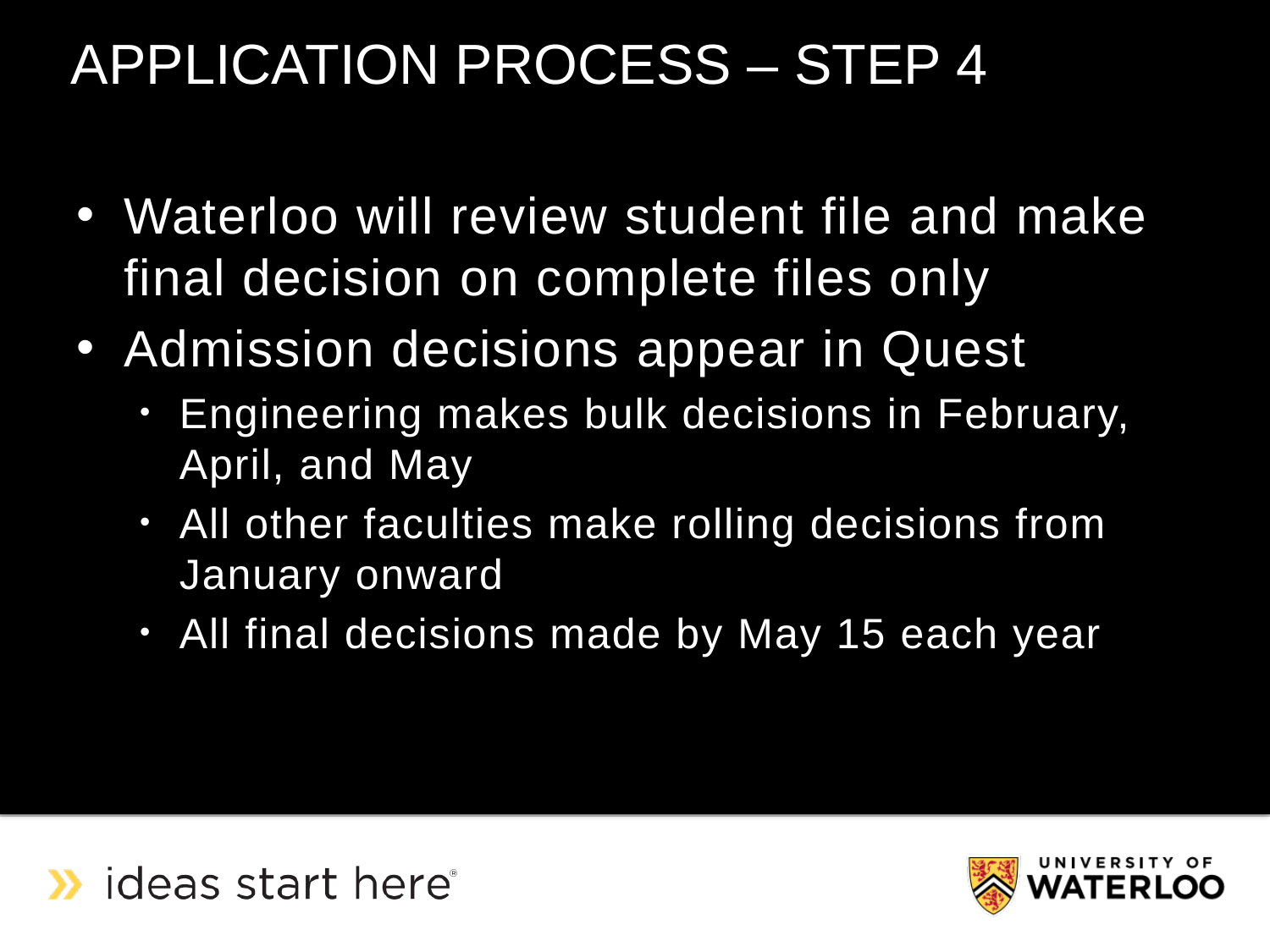

APPLICATION PROCESS – STEP 4
Waterloo will review student file and make final decision on complete files only
Admission decisions appear in Quest
Engineering makes bulk decisions in February, April, and May
All other faculties make rolling decisions from January onward
All final decisions made by May 15 each year